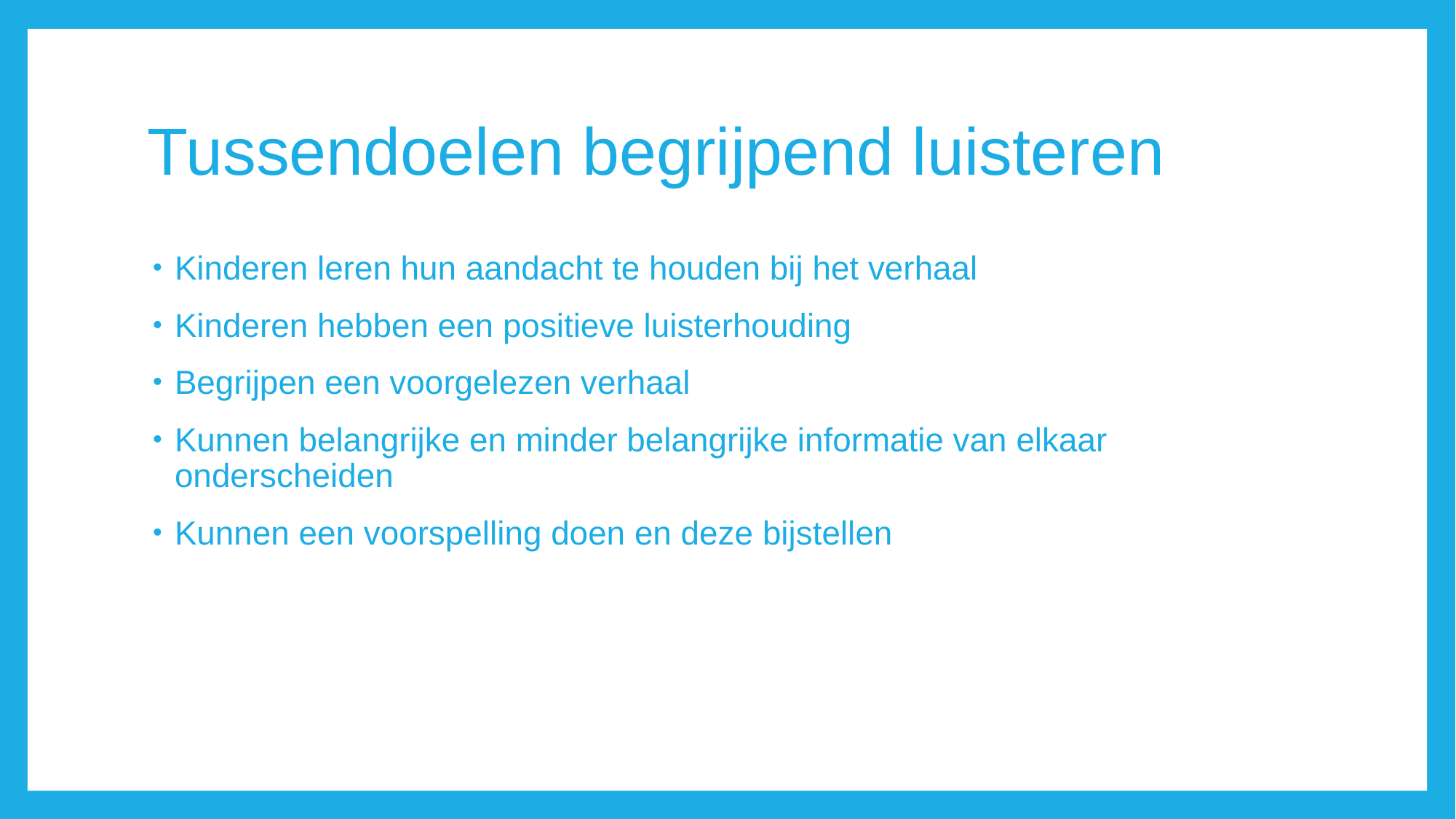

# Tussendoelen begrijpend luisteren
Kinderen leren hun aandacht te houden bij het verhaal
Kinderen hebben een positieve luisterhouding
Begrijpen een voorgelezen verhaal
Kunnen belangrijke en minder belangrijke informatie van elkaar onderscheiden
Kunnen een voorspelling doen en deze bijstellen